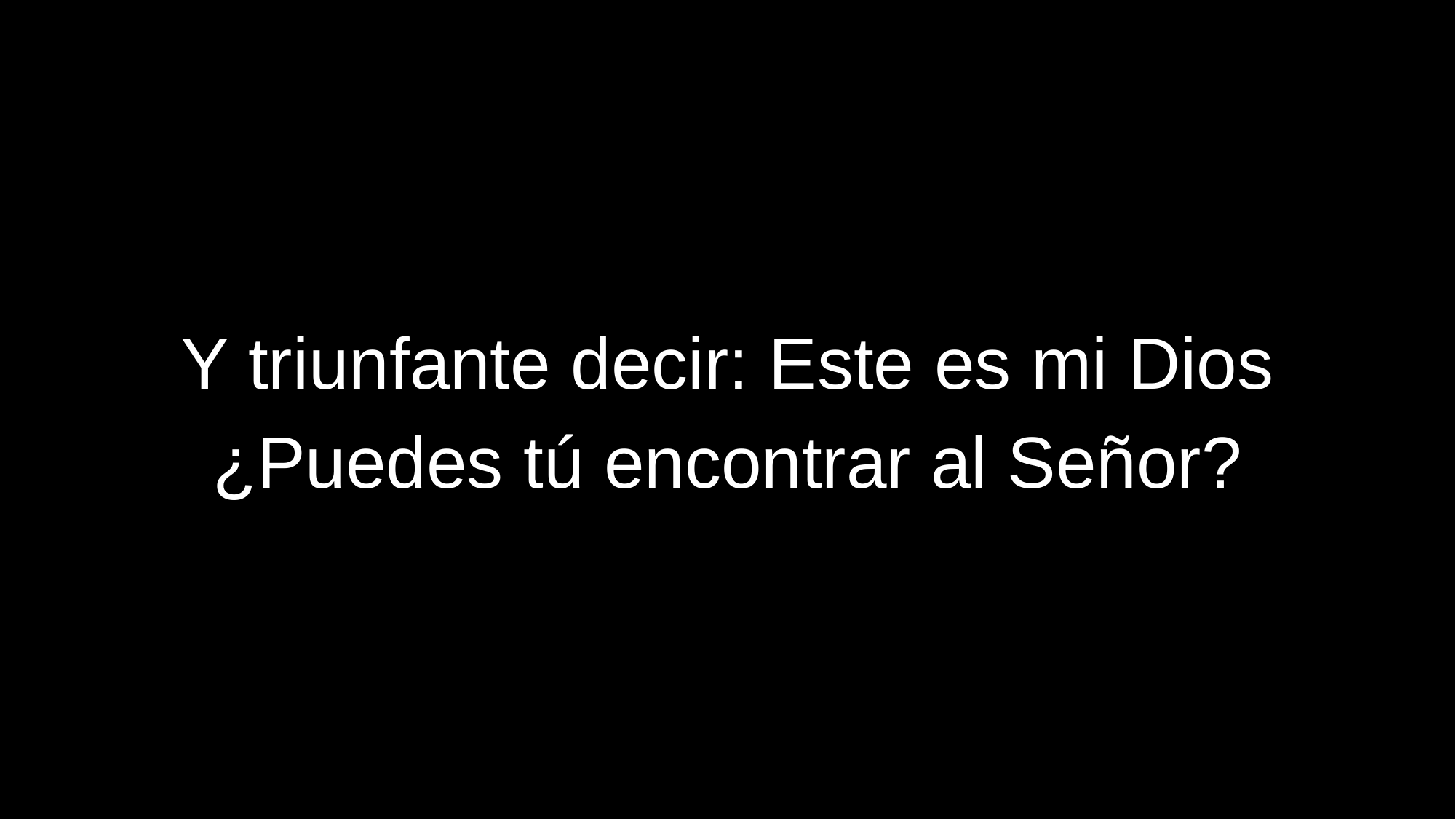

Y triunfante decir: Este es mi Dios
¿Puedes tú encontrar al Señor?